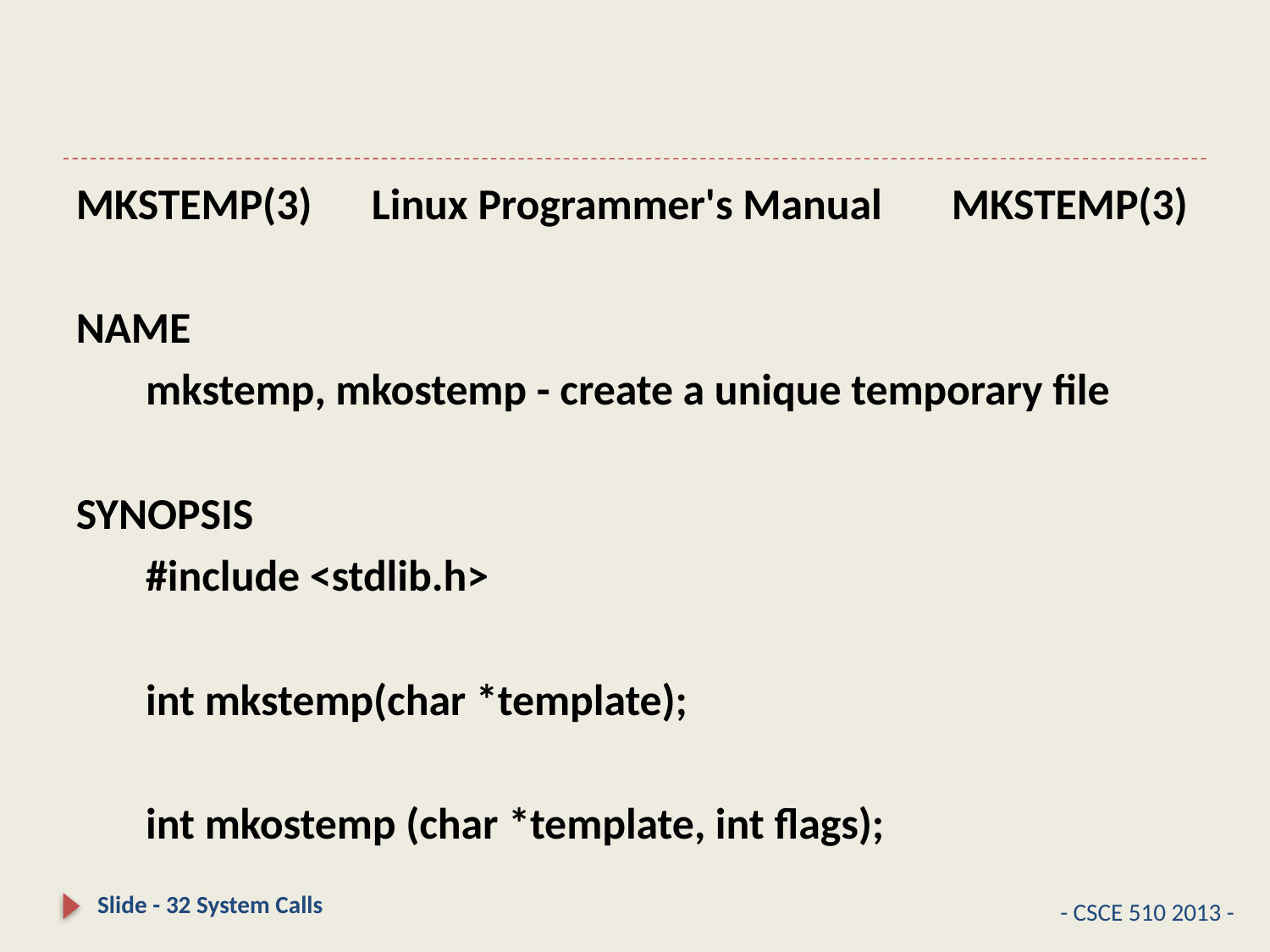

#
MKSTEMP(3)      Linux Programmer's Manual       MKSTEMP(3)

NAME
       mkstemp, mkostemp - create a unique temporary file

SYNOPSIS
       #include <stdlib.h>

       int mkstemp(char *template);

       int mkostemp (char *template, int flags);

Slide - 32 System Calls
- CSCE 510 2013 -